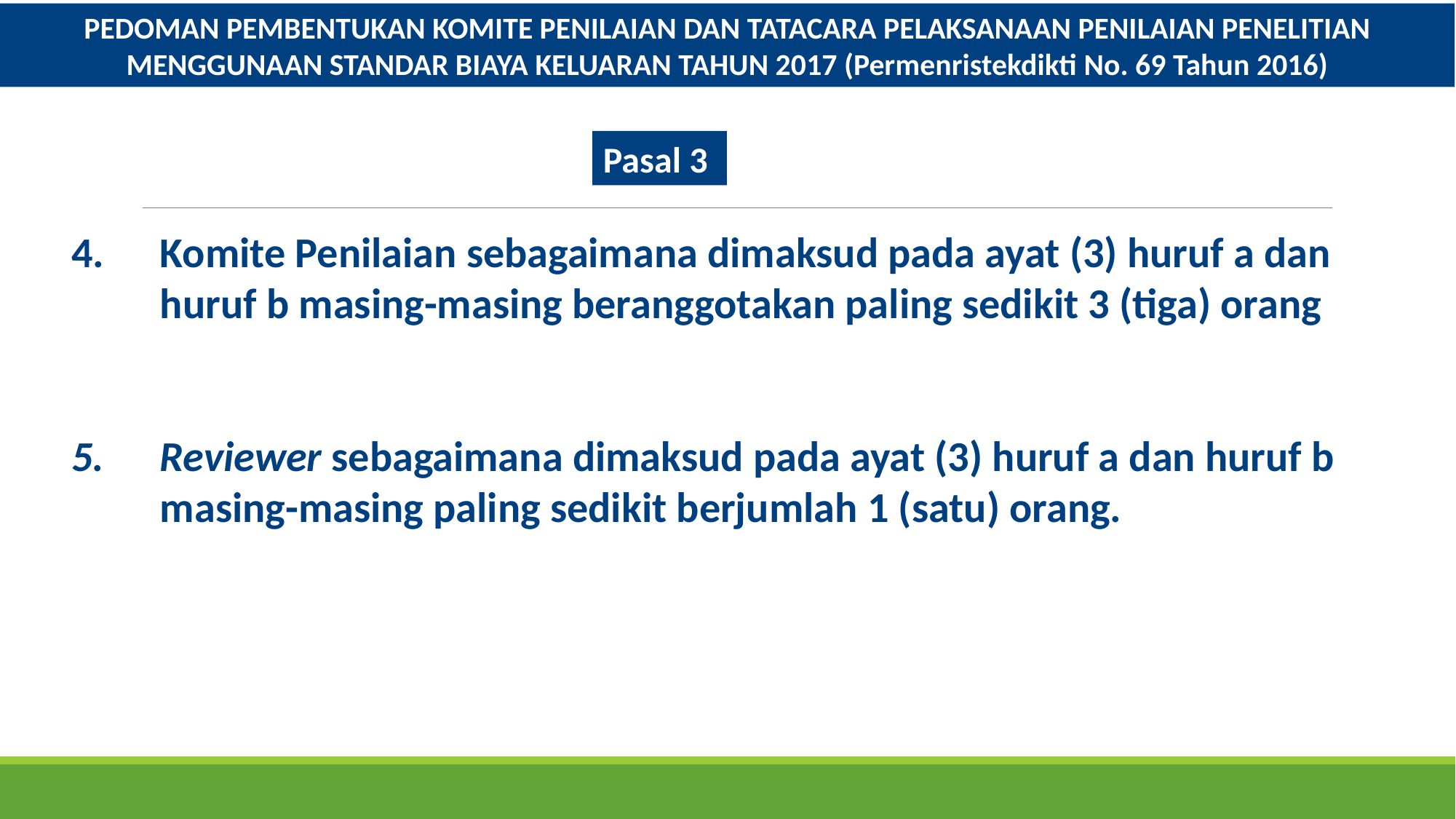

PEDOMAN PEMBENTUKAN KOMITE PENILAIAN DAN TATACARA PELAKSANAAN PENILAIAN PENELITIAN MENGGUNAAN STANDAR BIAYA KELUARAN TAHUN 2017 (Permenristekdikti No. 69 Tahun 2016)
Pasal 3
Komite Penilaian sebagaimana dimaksud pada ayat (3) huruf a dan huruf b masing-masing beranggotakan paling sedikit 3 (tiga) orang

Reviewer sebagaimana dimaksud pada ayat (3) huruf a dan huruf b masing-masing paling sedikit berjumlah 1 (satu) orang.